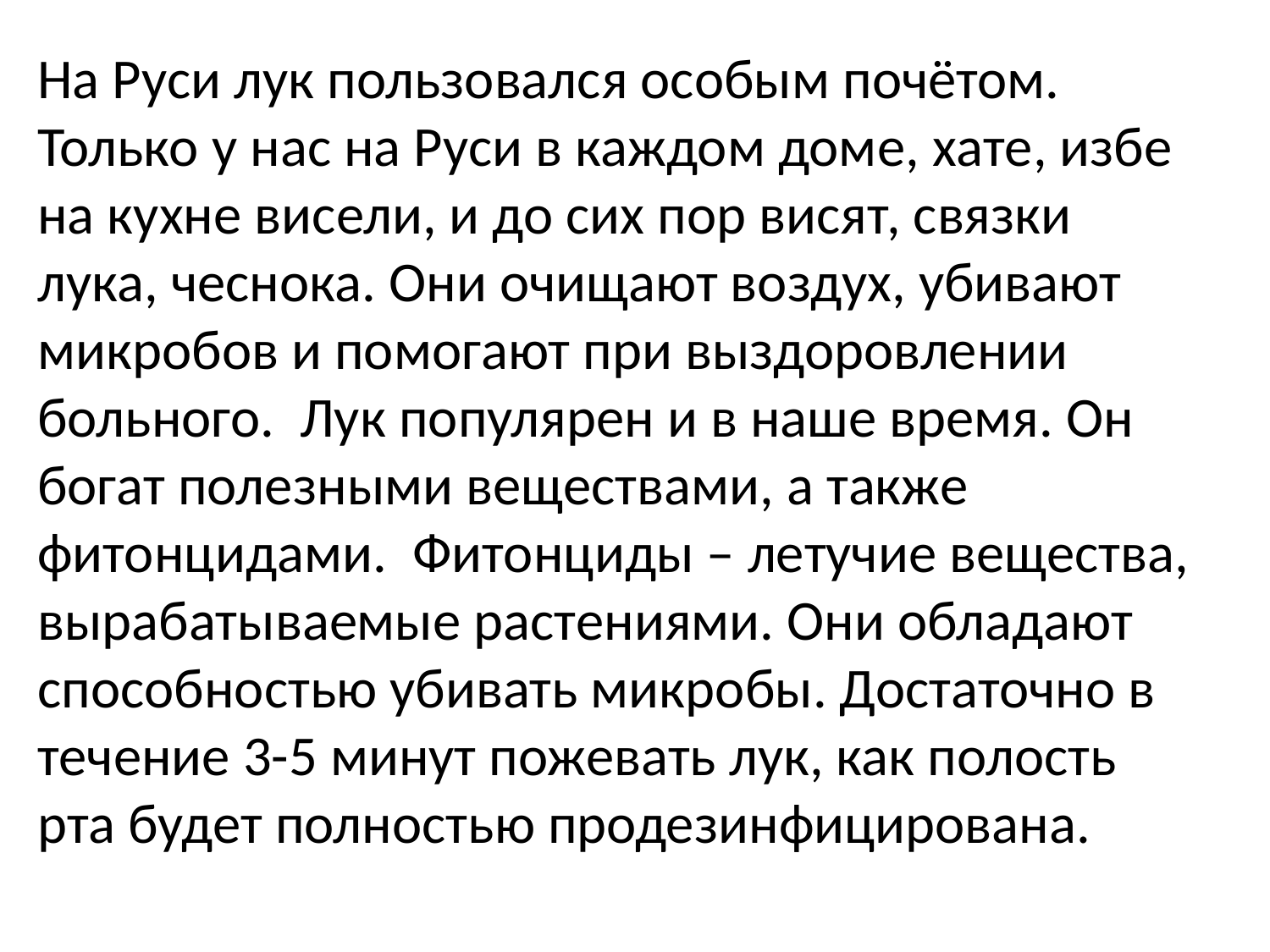

На Руси лук пользовался особым почётом. Только у нас на Руси в каждом доме, хате, избе на кухне висели, и до сих пор висят, связки лука, чеснока. Они очищают воздух, убивают микробов и помогают при выздоровлении больного.  Лук популярен и в наше время. Он богат полезными веществами, а также фитонцидами.  Фитонциды – летучие вещества, вырабатываемые растениями. Они обладают способностью убивать микробы. Достаточно в течение 3-5 минут пожевать лук, как полость рта будет полностью продезинфицирована.
#